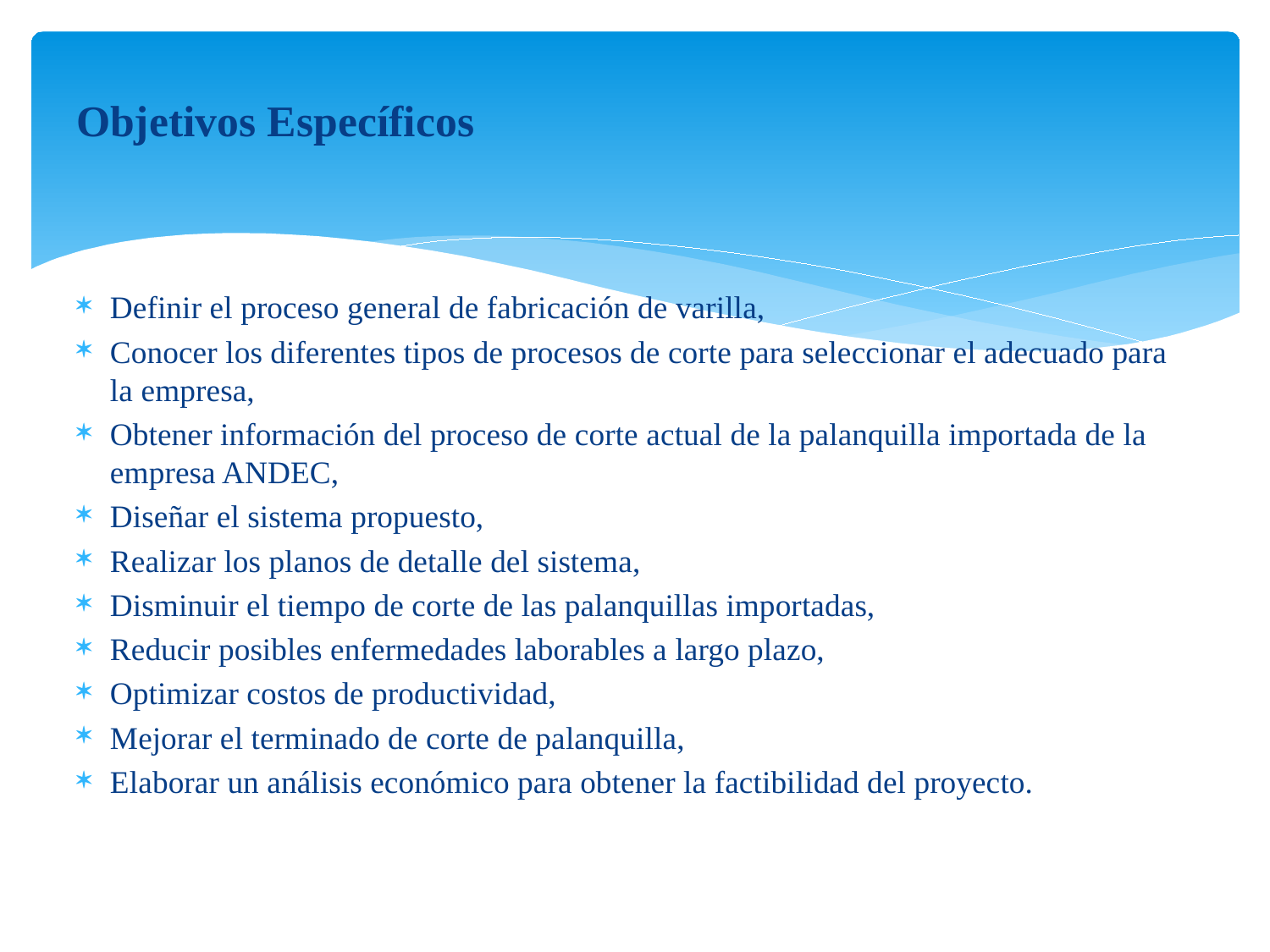

Objetivos Específicos

Definir el proceso general de fabricación de varilla,
Conocer los diferentes tipos de procesos de corte para seleccionar el adecuado para la empresa,
Obtener información del proceso de corte actual de la palanquilla importada de la empresa ANDEC,
Diseñar el sistema propuesto,
Realizar los planos de detalle del sistema,
Disminuir el tiempo de corte de las palanquillas importadas,
Reducir posibles enfermedades laborables a largo plazo,
Optimizar costos de productividad,
Mejorar el terminado de corte de palanquilla,
Elaborar un análisis económico para obtener la factibilidad del proyecto.